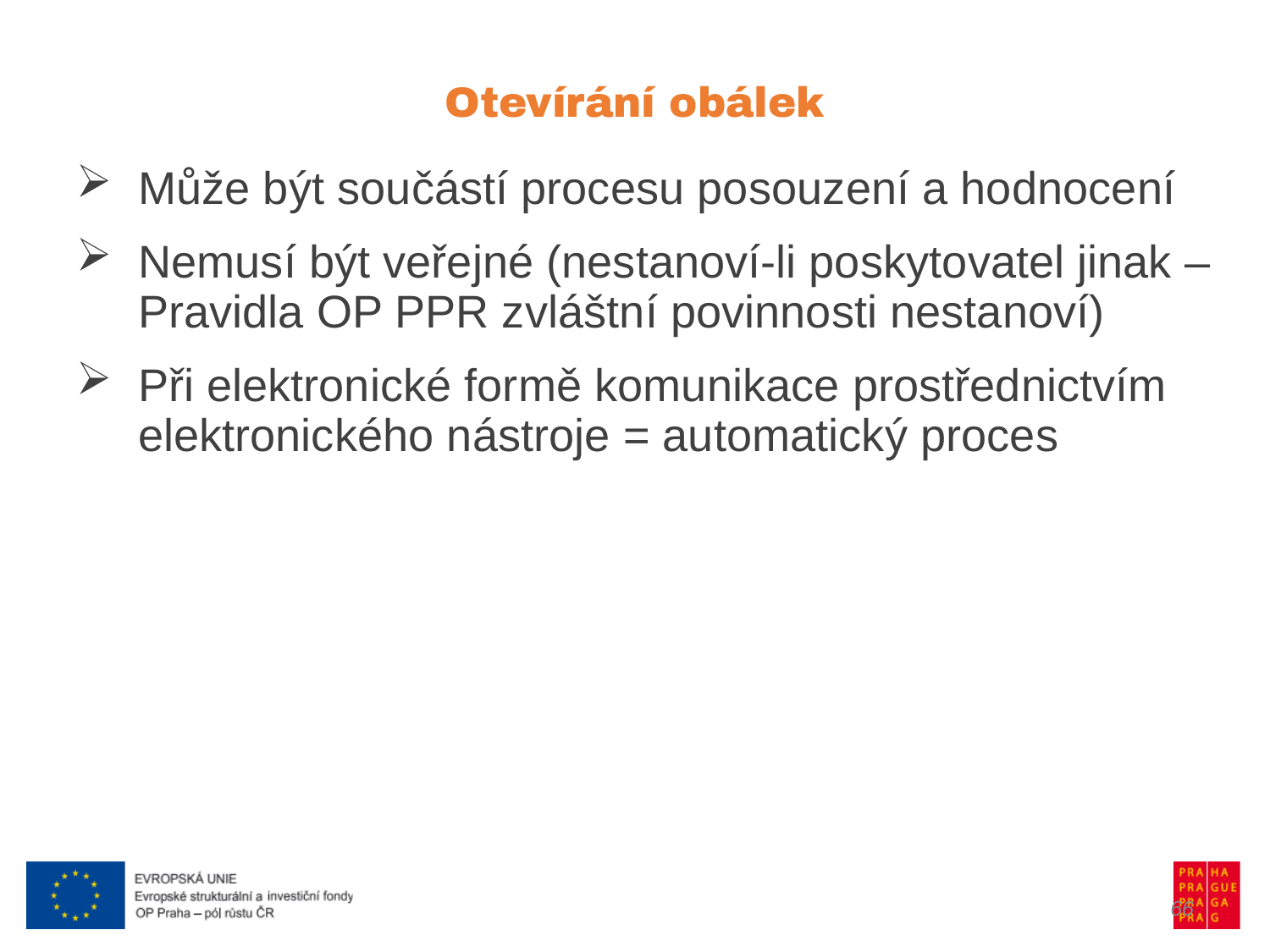

Otevírání obálek

Může být součástí procesu posouzení a hodnocení
Nemusí být veřejné (nestanoví-li poskytovatel jinak – Pravidla OP PPR zvláštní povinnosti nestanoví)
Při elektronické formě komunikace prostřednictvím elektronického nástroje = automatický proces

66